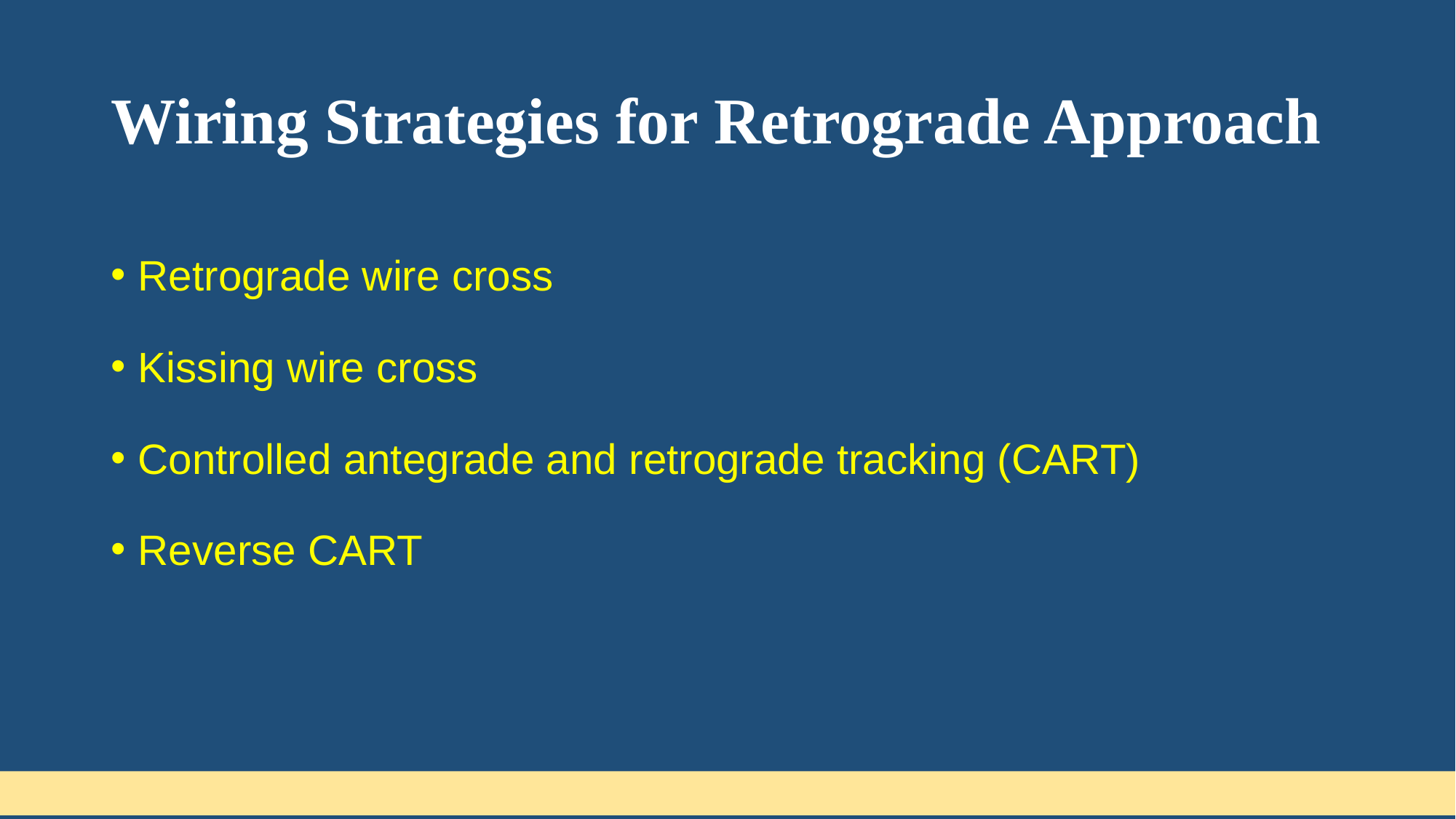

# Wiring Strategies for Retrograde Approach
Retrograde wire cross
Kissing wire cross
Controlled antegrade and retrograde tracking (CART)
Reverse CART